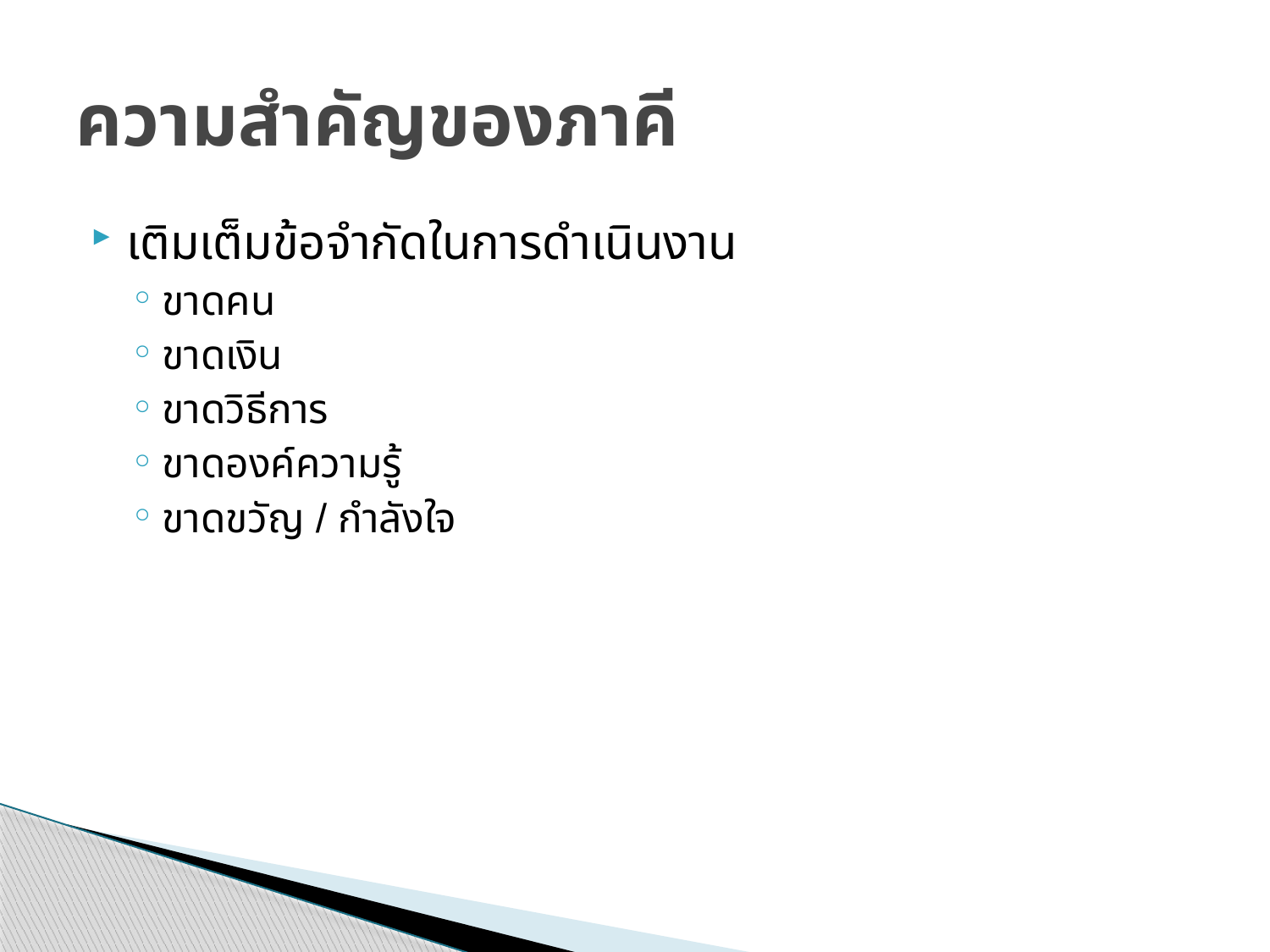

# ความสำคัญของภาคี
เติมเต็มข้อจำกัดในการดำเนินงาน
ขาดคน
ขาดเงิน
ขาดวิธีการ
ขาดองค์ความรู้
ขาดขวัญ / กำลังใจ